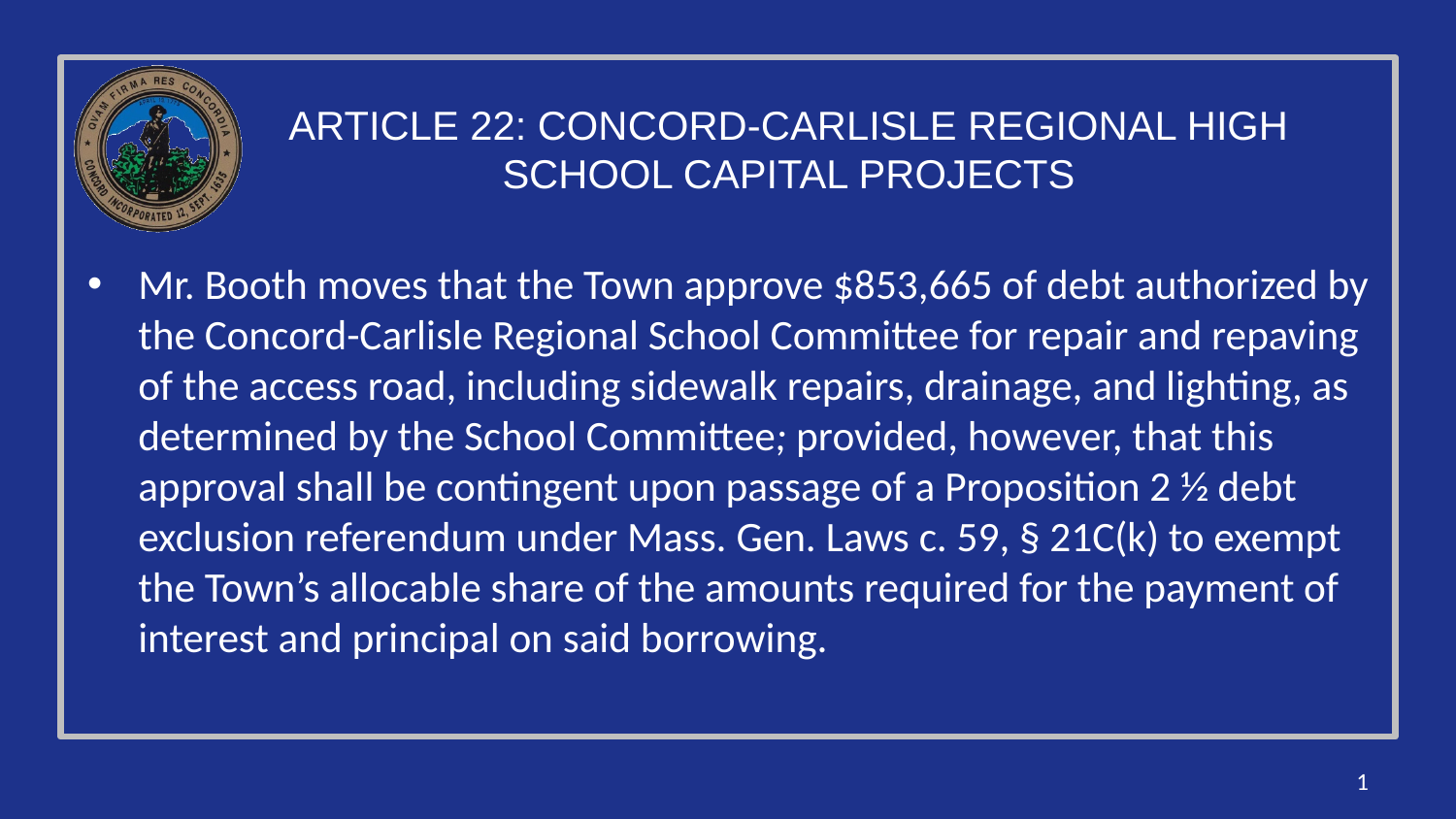

# ARTICLE 22: CONCORD-CARLISLE REGIONAL HIGH SCHOOL CAPITAL PROJECTS

Mr. Booth moves that the Town approve $853,665 of debt authorized by the Concord-Carlisle Regional School Committee for repair and repaving of the access road, including sidewalk repairs, drainage, and lighting, as determined by the School Committee; provided, however, that this approval shall be contingent upon passage of a Proposition 2 1⁄2 debt exclusion referendum under Mass. Gen. Laws c. 59, § 21C(k) to exempt the Town’s allocable share of the amounts required for the payment of interest and principal on said borrowing.

1